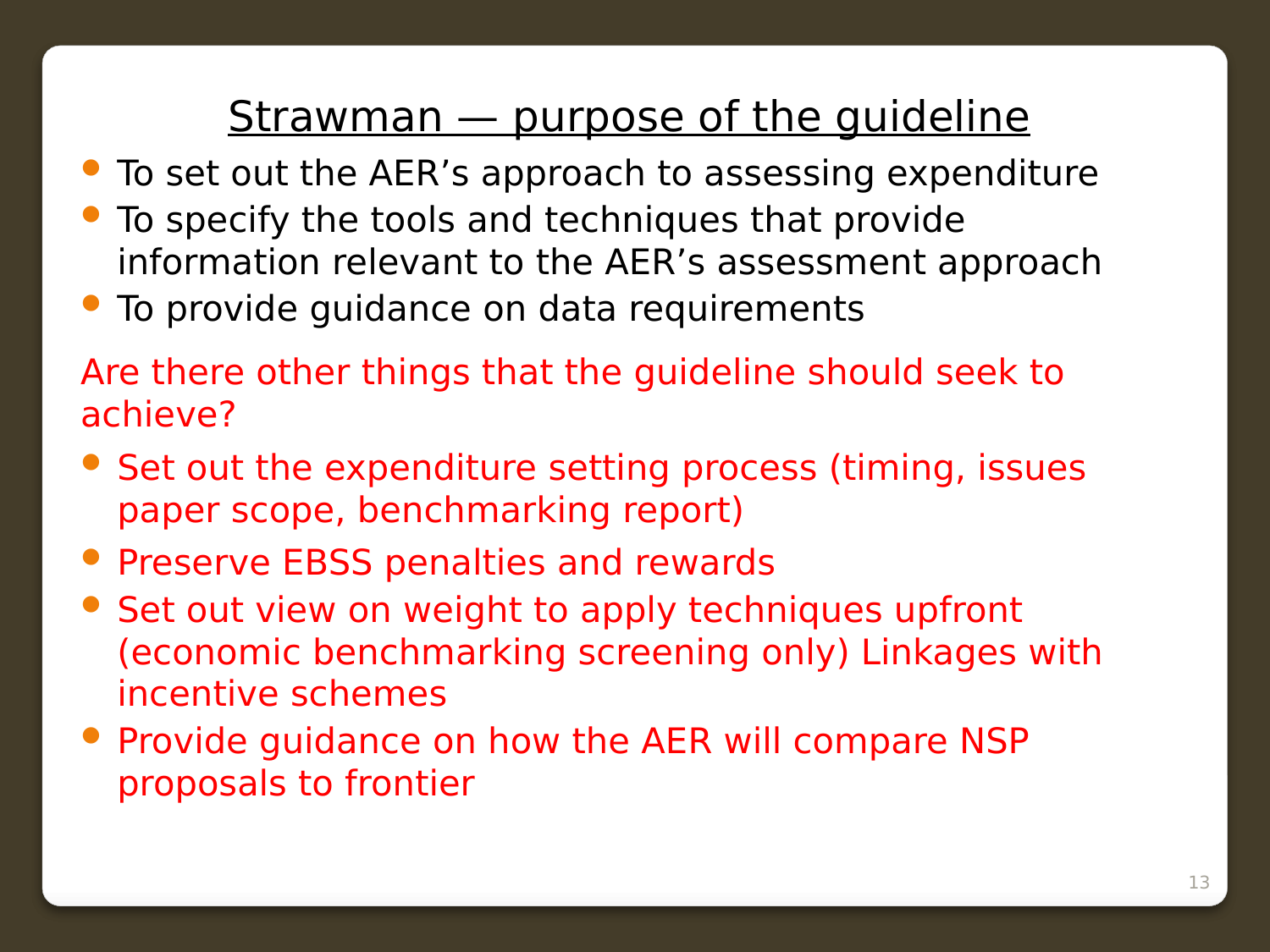

Strawman — purpose of the guideline
To set out the AER’s approach to assessing expenditure
To specify the tools and techniques that provide information relevant to the AER’s assessment approach
To provide guidance on data requirements
Are there other things that the guideline should seek to achieve?
Set out the expenditure setting process (timing, issues paper scope, benchmarking report)
Preserve EBSS penalties and rewards
Set out view on weight to apply techniques upfront (economic benchmarking screening only) Linkages with incentive schemes
Provide guidance on how the AER will compare NSP proposals to frontier

13